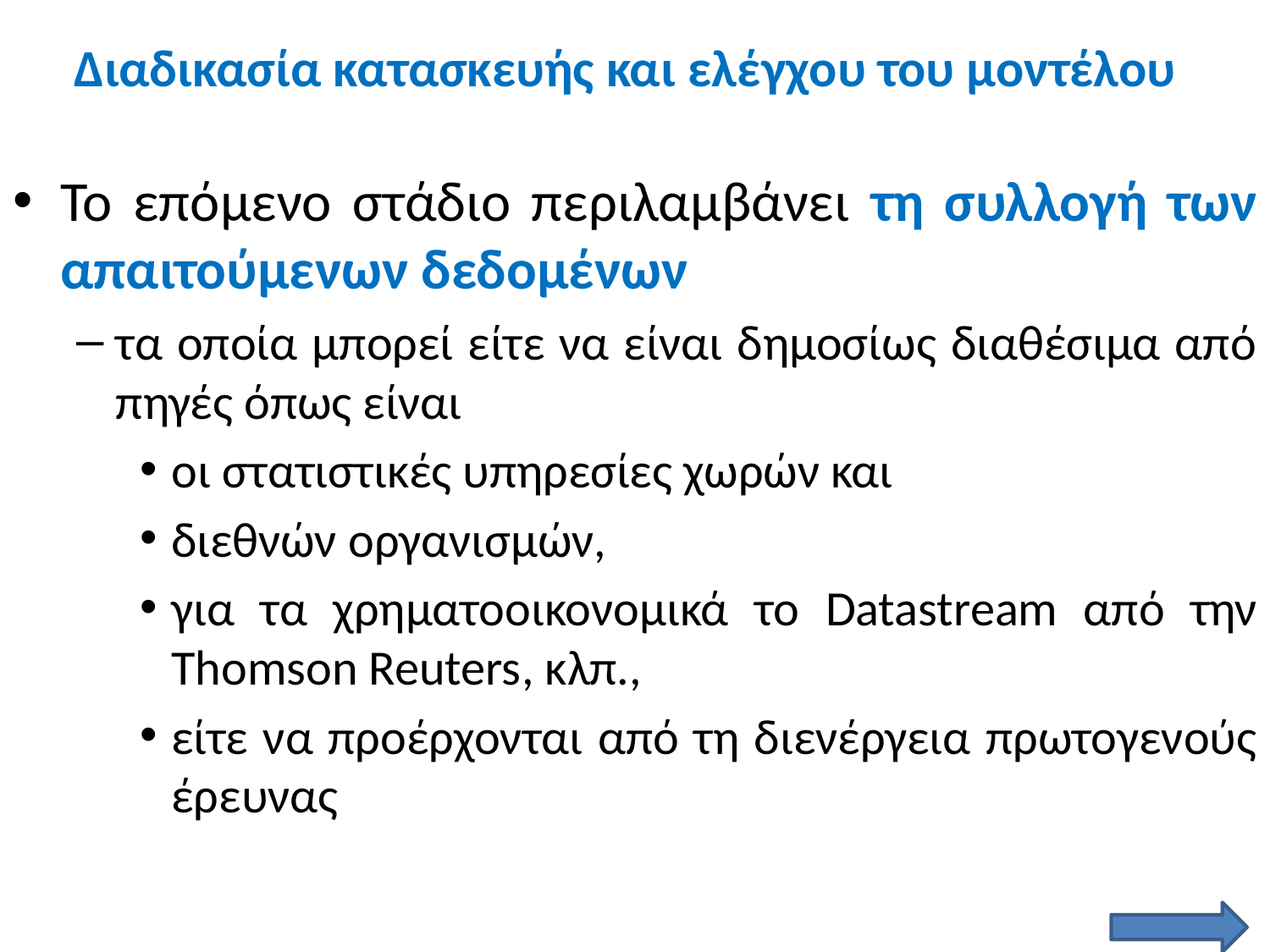

# Διαδικασία κατασκευής και ελέγχου του μοντέλου
Το επόμενο στάδιο περιλαμβάνει τη συλλογή των απαιτούμενων δεδομένων
τα οποία μπορεί είτε να είναι δημοσίως διαθέσιμα από πηγές όπως είναι
οι στατιστικές υπηρεσίες χωρών και
διεθνών οργανισμών,
για τα χρηματοοικονομικά το Datastream από την Thomson Reuters, κλπ.,
είτε να προέρχονται από τη διενέργεια πρωτογενούς έρευνας